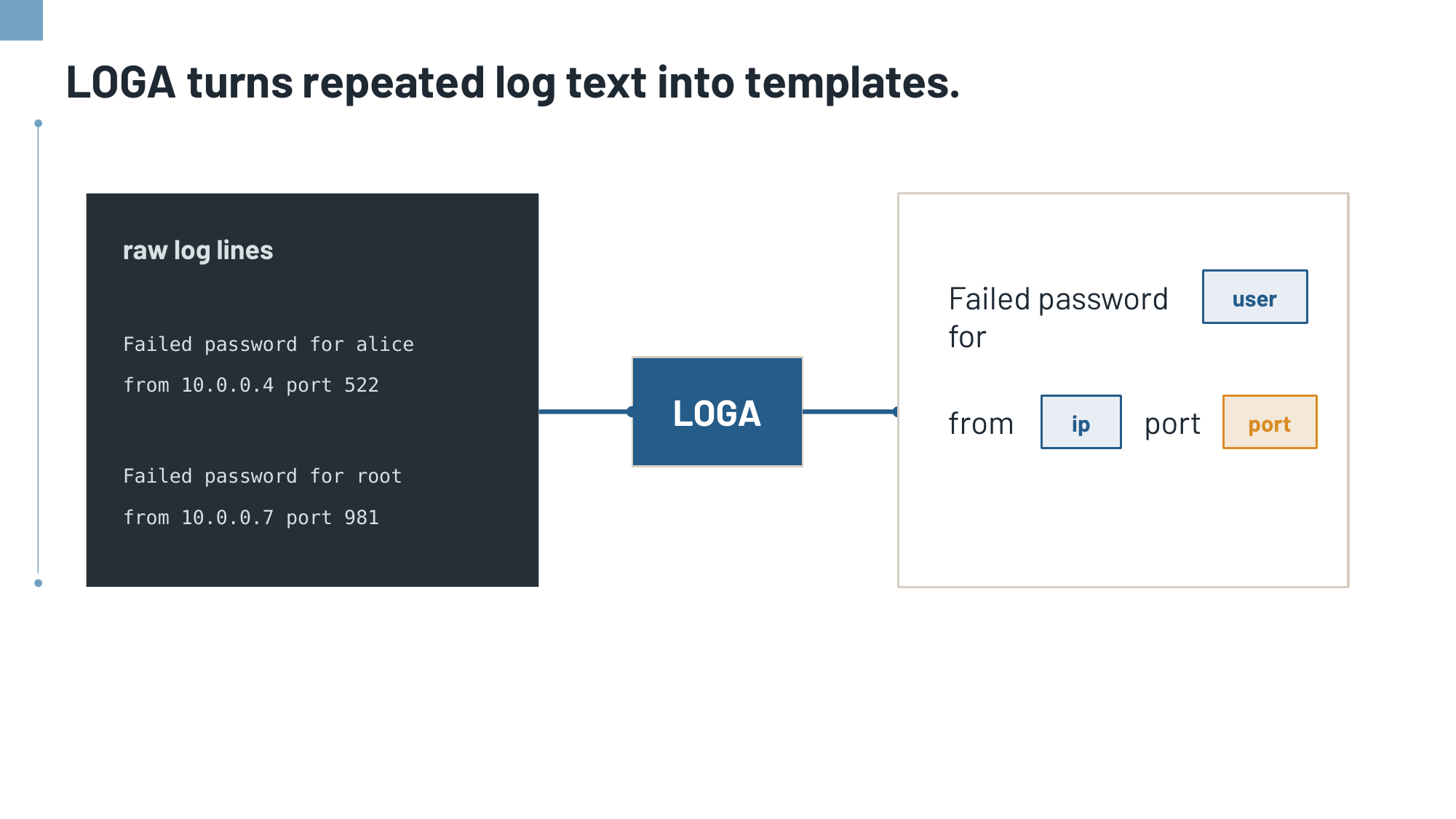

LOGA turns repeated log text into templates.

raw log lines

Failed password for
user
Failed password for alice

from 10.0.0.4 port 522
LOGA

from
port

ip
port

Failed password for root
from 10.0.0.7 port 981